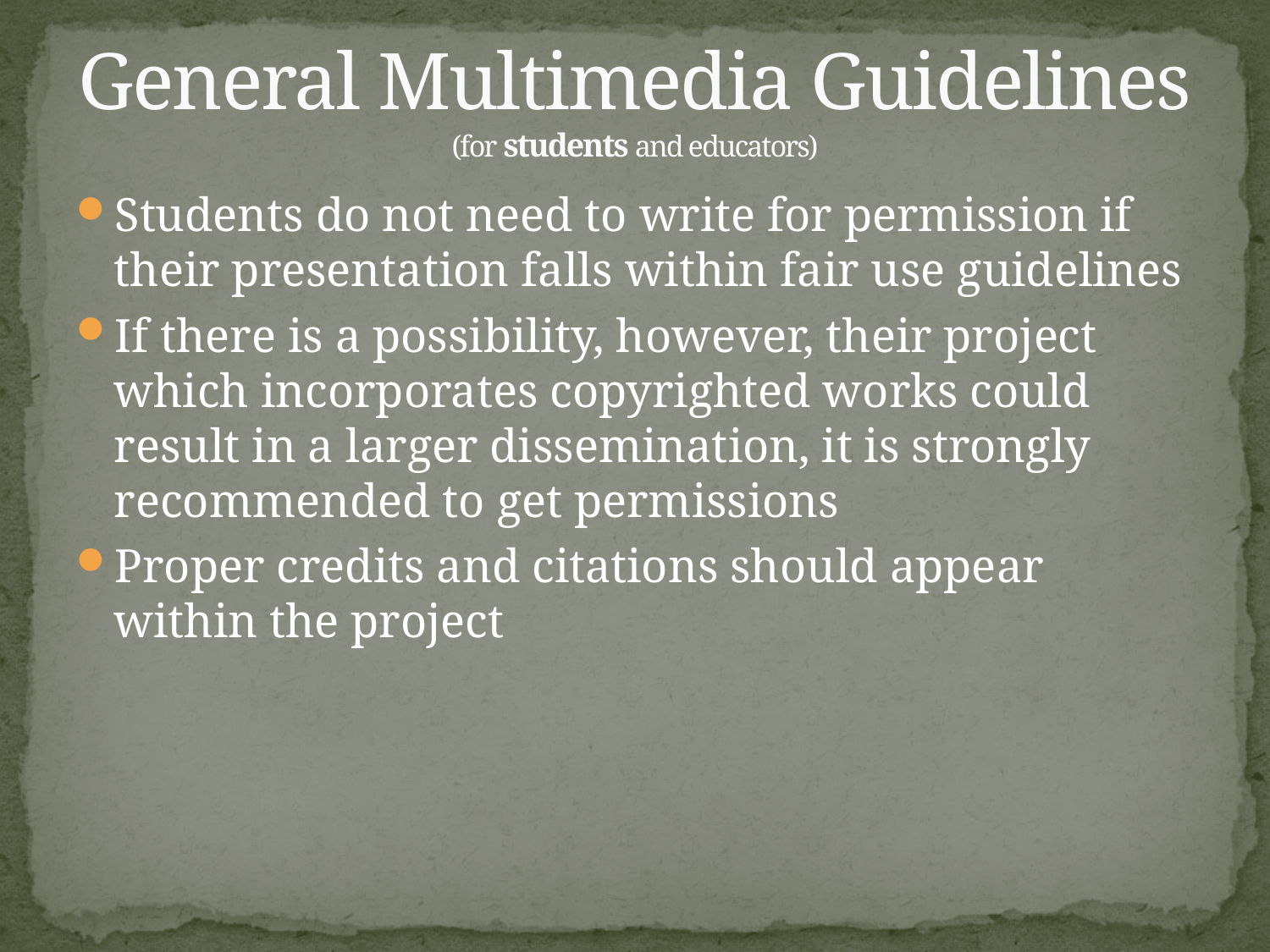

# General Multimedia Guidelines (for students and educators)
Students do not need to write for permission if their presentation falls within fair use guidelines
If there is a possibility, however, their project which incorporates copyrighted works could result in a larger dissemination, it is strongly recommended to get permissions
Proper credits and citations should appear within the project